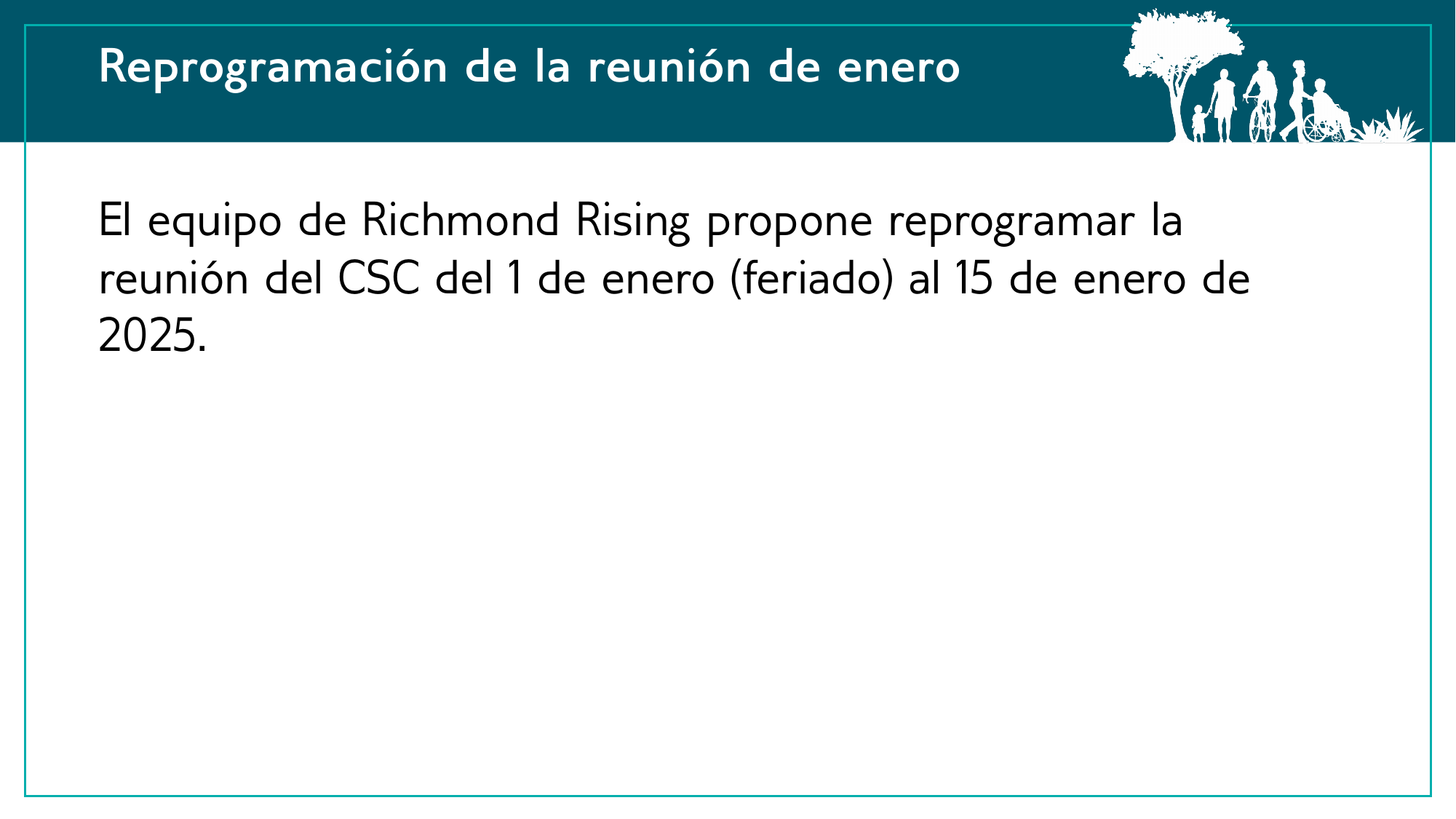

Reprogramación de la reunión de enero

El equipo de Richmond Rising propone reprogramar la reunión del CSC del 1 de enero (feriado) al 15 de enero de 2025.